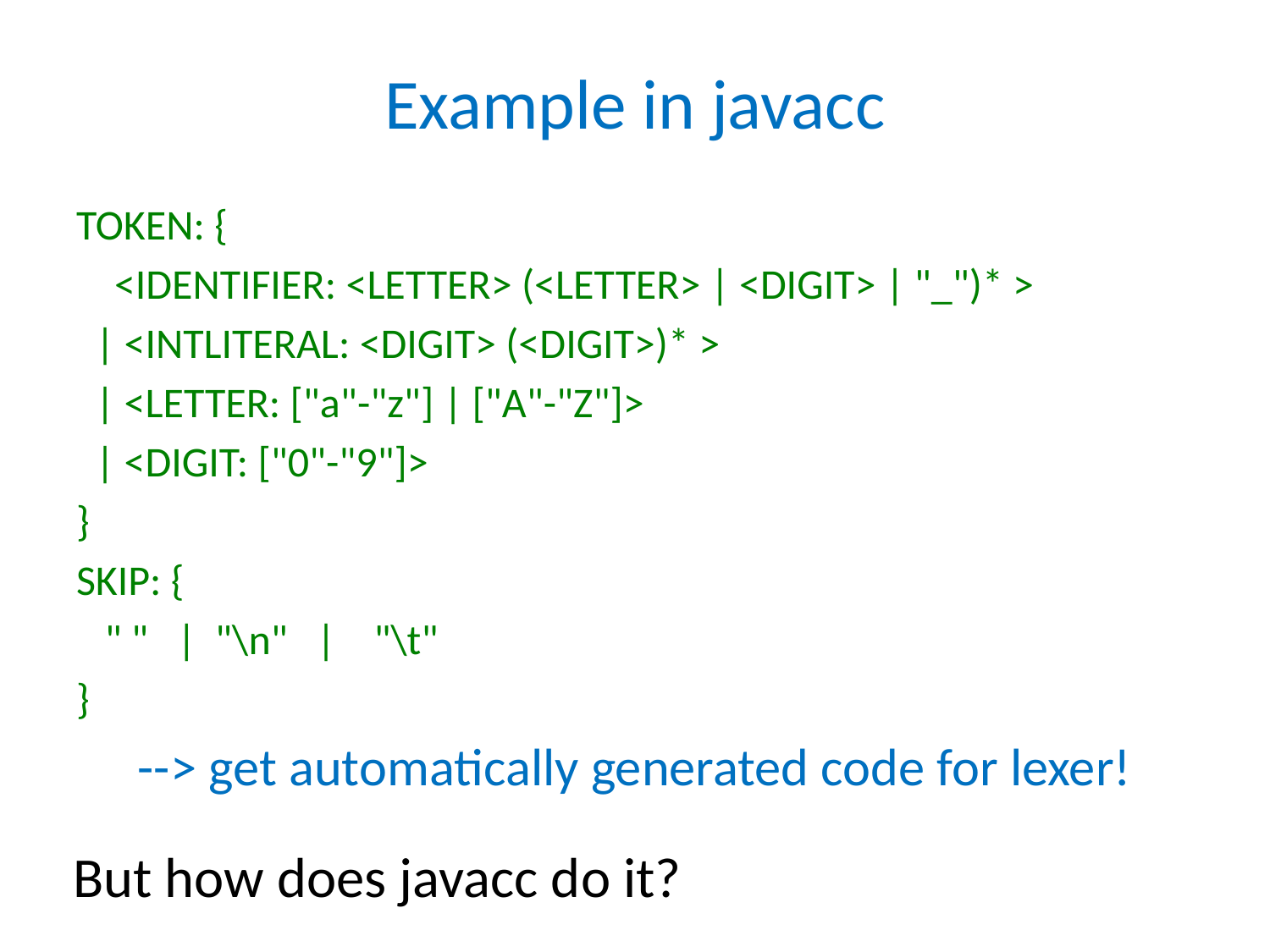

# Example in javacc
TOKEN: {
    <IDENTIFIER: <LETTER> (<LETTER> | <DIGIT> | "_")* >
  | <INTLITERAL: <DIGIT> (<DIGIT>)* >
  | <LETTER: ["a"-"z"] | ["A"-"Z"]>
  | <DIGIT: ["0"-"9"]>
}
SKIP: {
   " "   |  "\n"   |    "\t"
}
--> get automatically generated code for lexer!
But how does javacc do it?